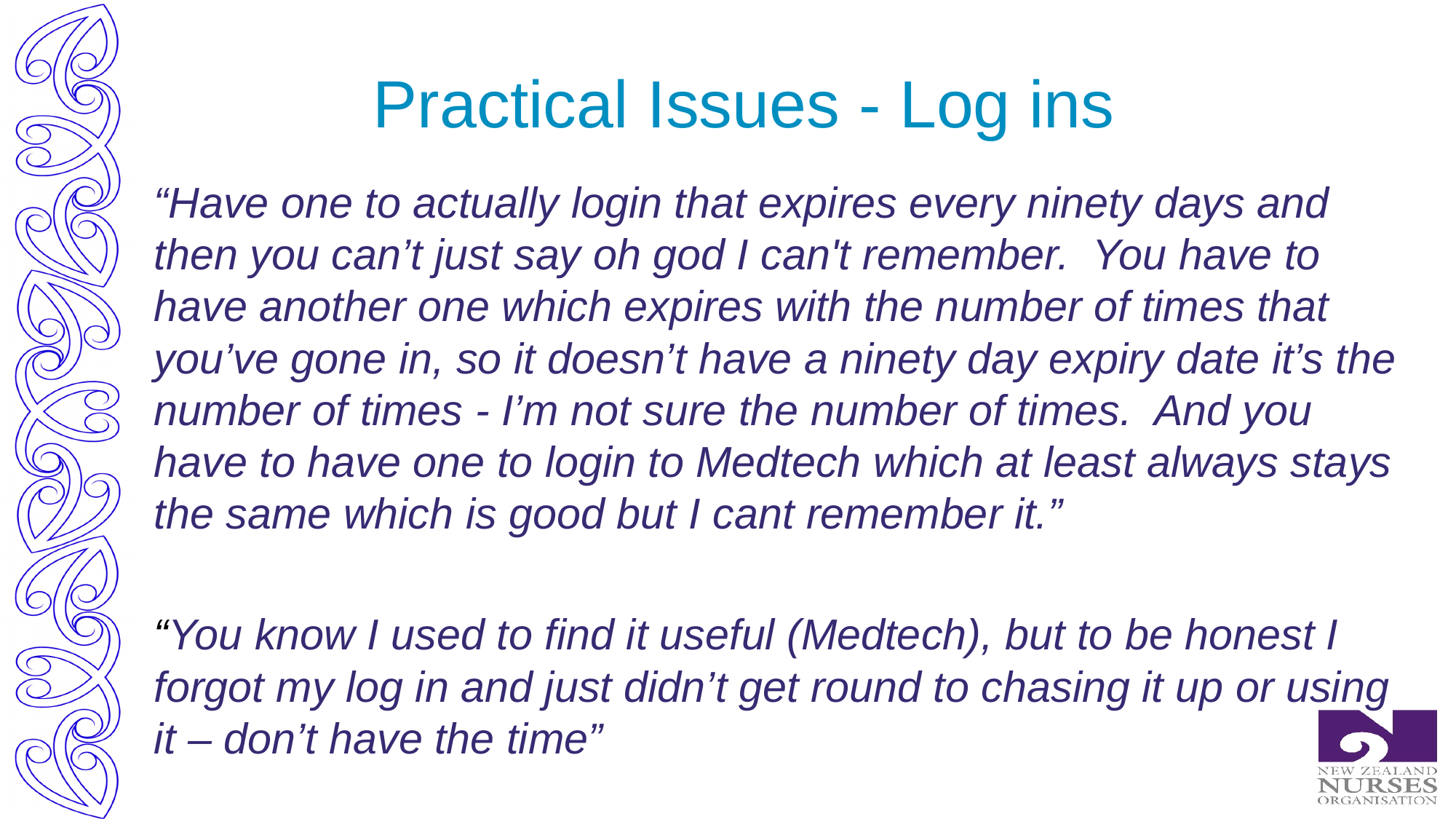

# Practical Issues - Log ins
“Have one to actually login that expires every ninety days and then you can’t just say oh god I can't remember.  You have to have another one which expires with the number of times that you’ve gone in, so it doesn’t have a ninety day expiry date it’s the number of times - I’m not sure the number of times.  And you have to have one to login to Medtech which at least always stays the same which is good but I cant remember it.”

“You know I used to find it useful (Medtech), but to be honest I forgot my log in and just didn’t get round to chasing it up or using it – don’t have the time”